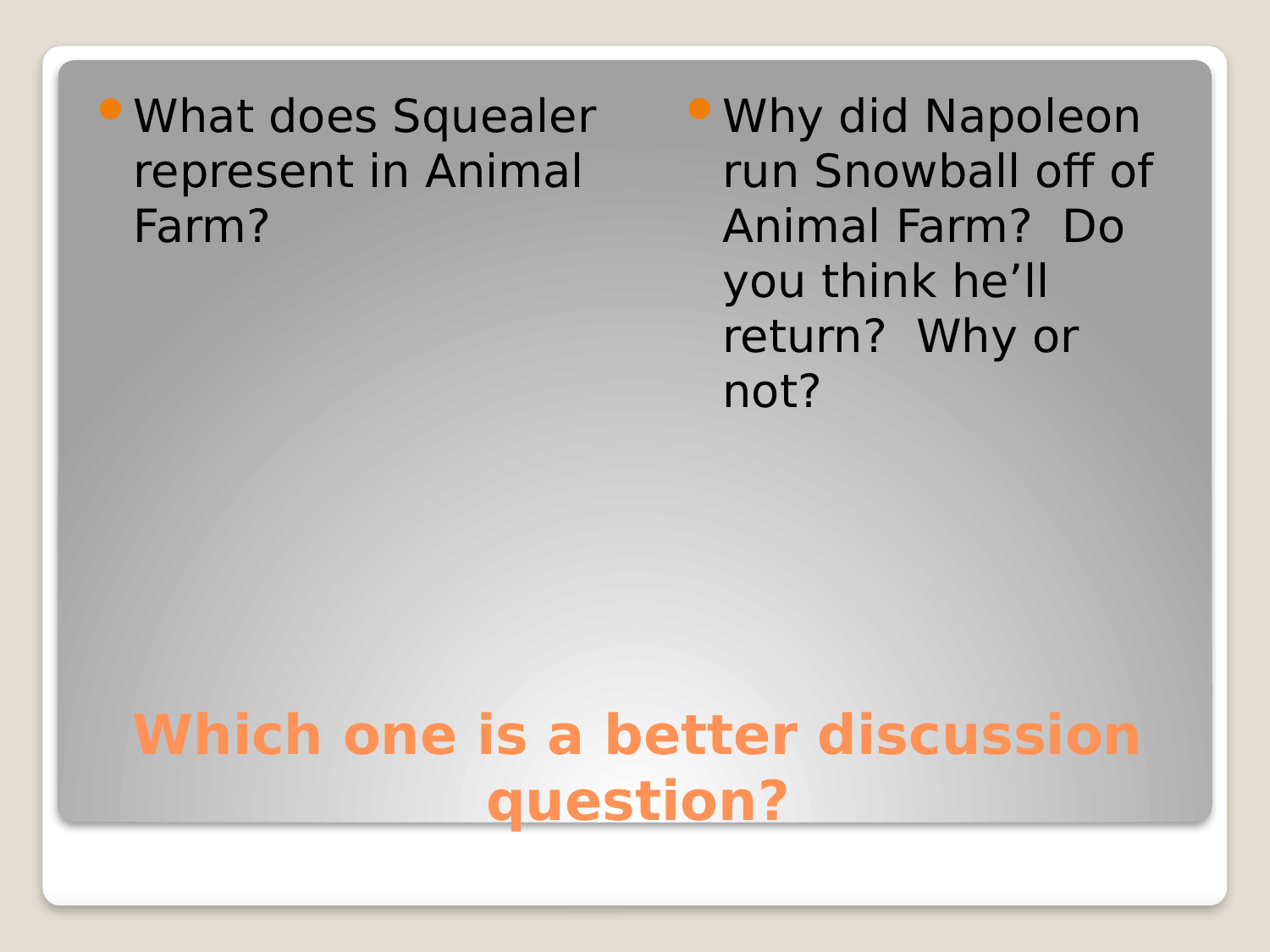

What does Squealer represent in Animal Farm?
Why did Napoleon run Snowball off of Animal Farm?  Do you think he’ll return?  Why or not?
# Which one is a better discussion question?